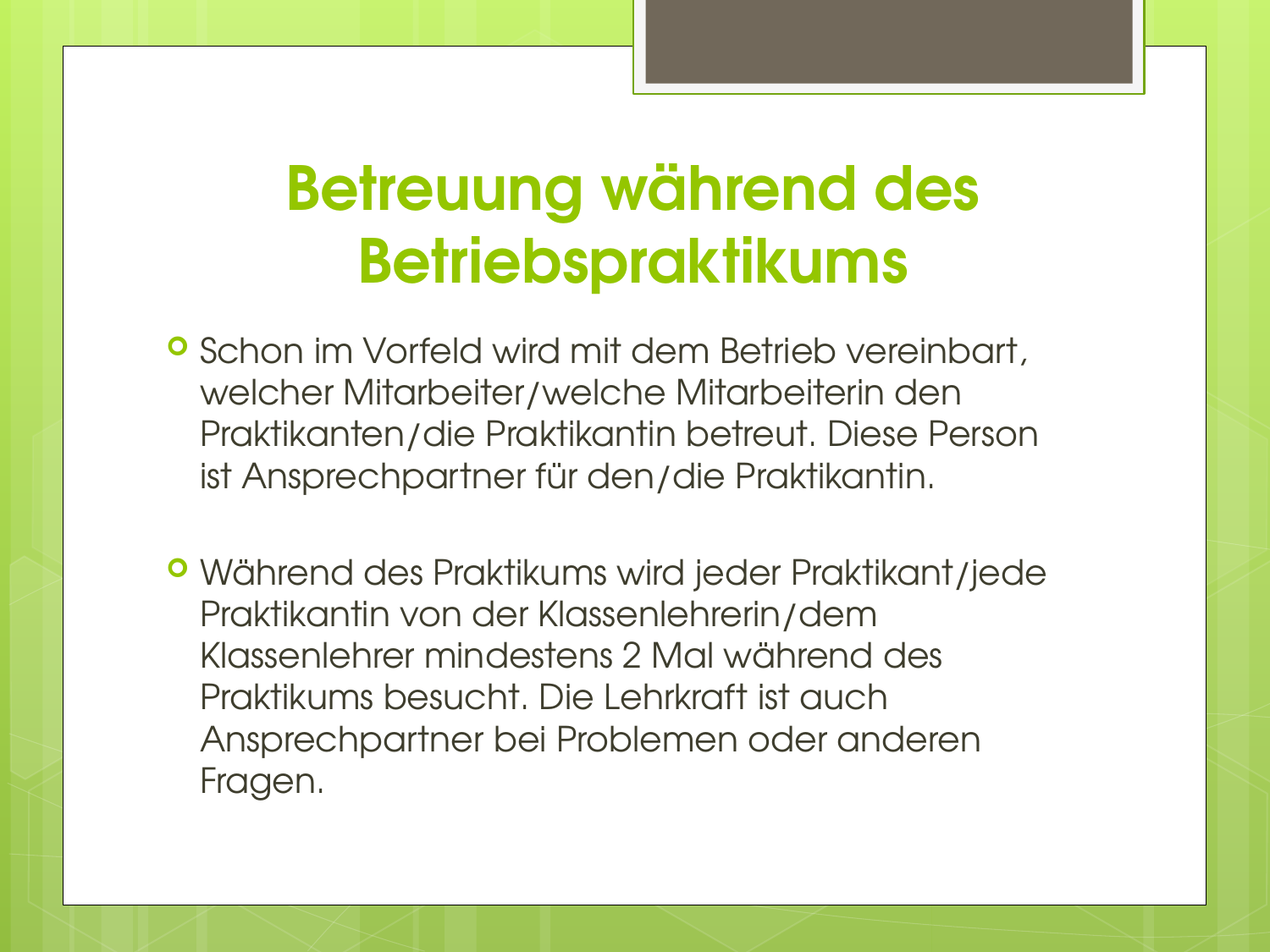

# Betreuung während des Betriebspraktikums
Schon im Vorfeld wird mit dem Betrieb vereinbart, welcher Mitarbeiter/welche Mitarbeiterin den Praktikanten/die Praktikantin betreut. Diese Person ist Ansprechpartner für den/die Praktikantin.

Während des Praktikums wird jeder Praktikant/jede Praktikantin von der Klassenlehrerin/dem Klassenlehrer mindestens 2 Mal während des Praktikums besucht. Die Lehrkraft ist auch Ansprechpartner bei Problemen oder anderen Fragen.